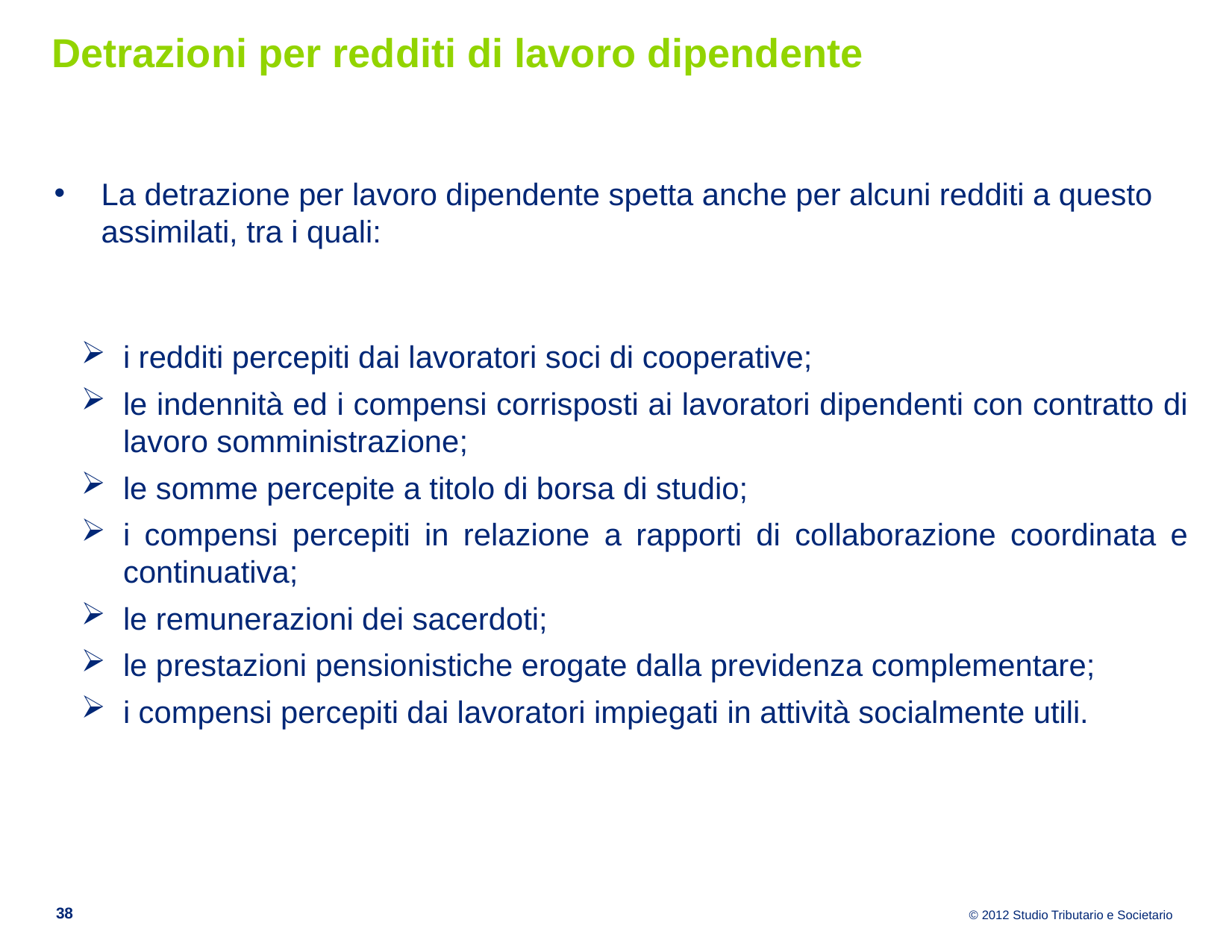

# Detrazioni per redditi di lavoro dipendente

La detrazione per lavoro dipendente spetta anche per alcuni redditi a questo assimilati, tra i quali:

i redditi percepiti dai lavoratori soci di cooperative;
le indennità ed i compensi corrisposti ai lavoratori dipendenti con contratto di lavoro somministrazione;
le somme percepite a titolo di borsa di studio;
i compensi percepiti in relazione a rapporti di collaborazione coordinata e continuativa;
le remunerazioni dei sacerdoti;
le prestazioni pensionistiche erogate dalla previdenza complementare;
i compensi percepiti dai lavoratori impiegati in attività socialmente utili.
38